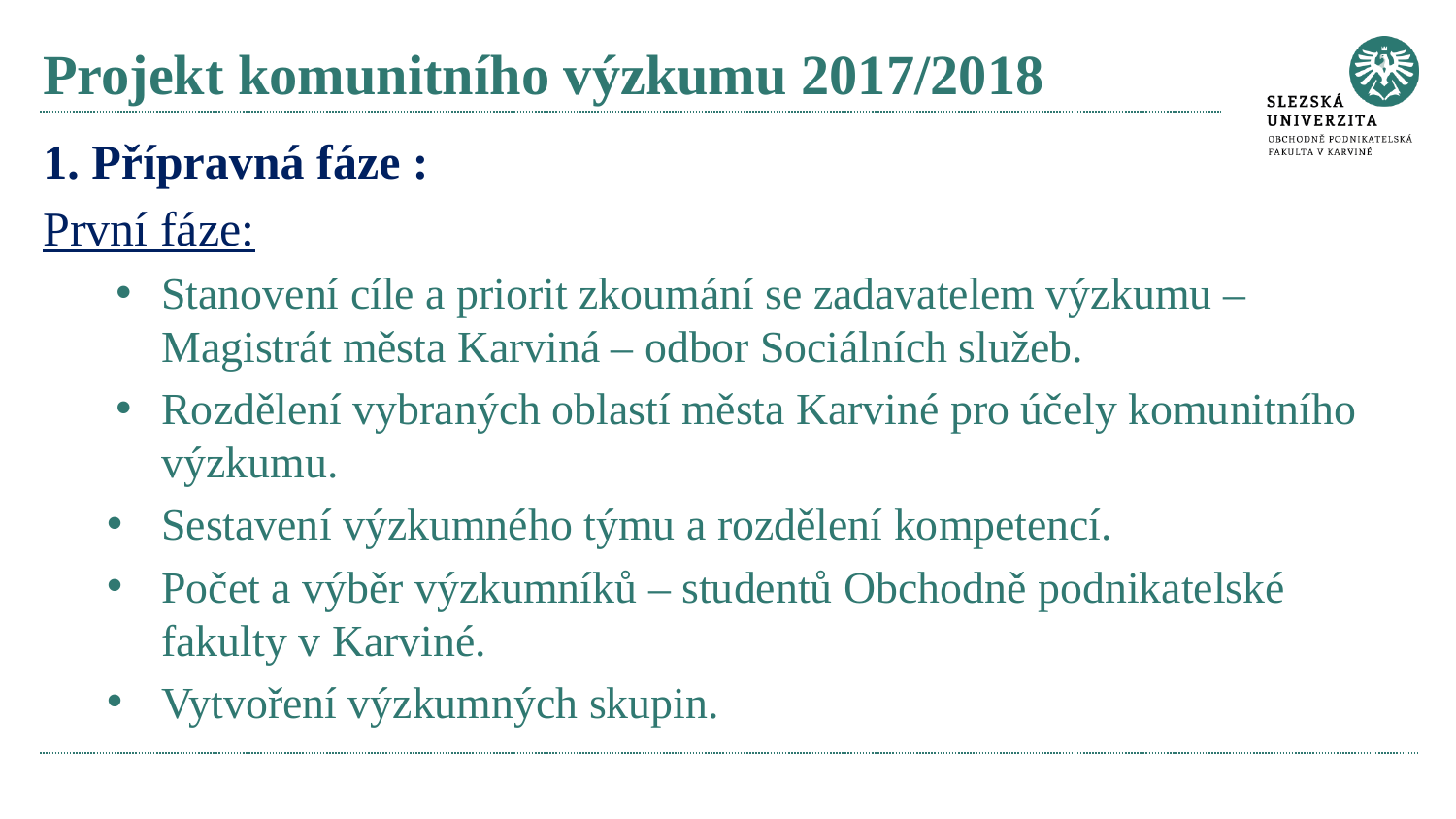

# Projekt komunitního výzkumu 2017/2018
1. Přípravná fáze :
První fáze:
Stanovení cíle a priorit zkoumání se zadavatelem výzkumu – Magistrát města Karviná – odbor Sociálních služeb.
Rozdělení vybraných oblastí města Karviné pro účely komunitního výzkumu.
Sestavení výzkumného týmu a rozdělení kompetencí.
Počet a výběr výzkumníků – studentů Obchodně podnikatelské fakulty v Karviné.
Vytvoření výzkumných skupin.